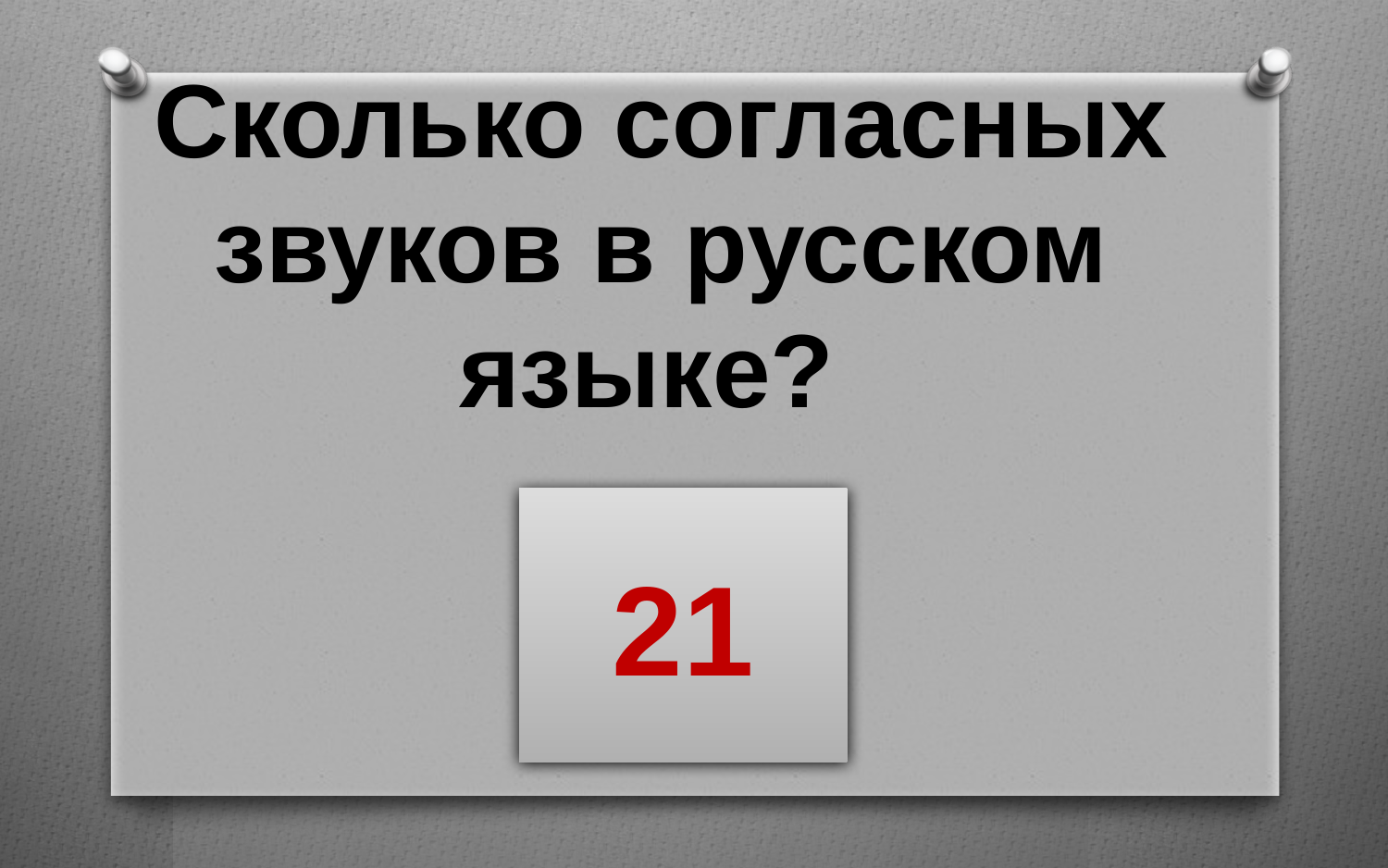

Сколько согласных звуков в русском языке?
21